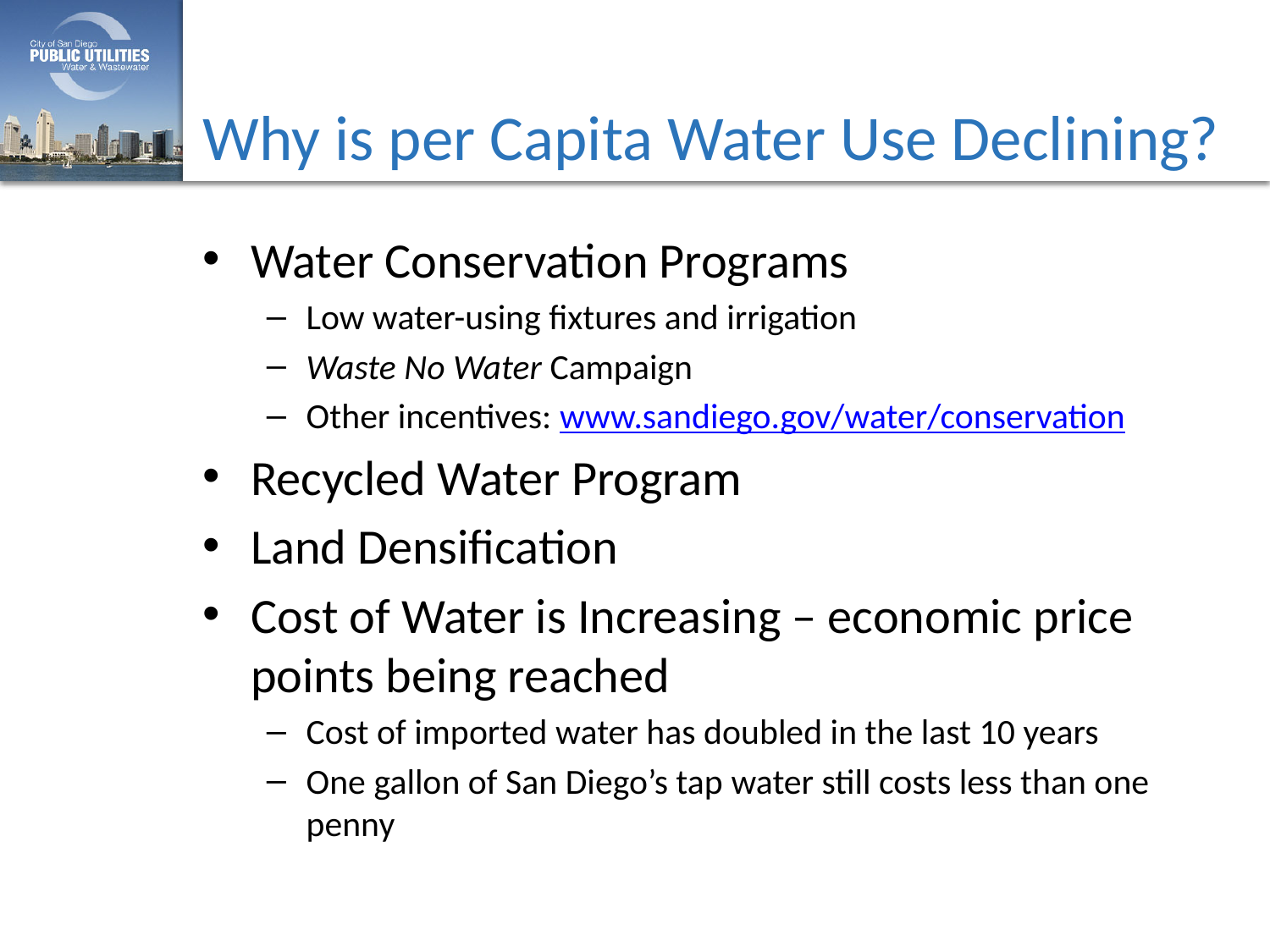

# Why is per Capita Water Use Declining?
Water Conservation Programs
Low water-using fixtures and irrigation
Waste No Water Campaign
Other incentives: www.sandiego.gov/water/conservation
Recycled Water Program
Land Densification
Cost of Water is Increasing – economic price points being reached
Cost of imported water has doubled in the last 10 years
One gallon of San Diego’s tap water still costs less than one penny